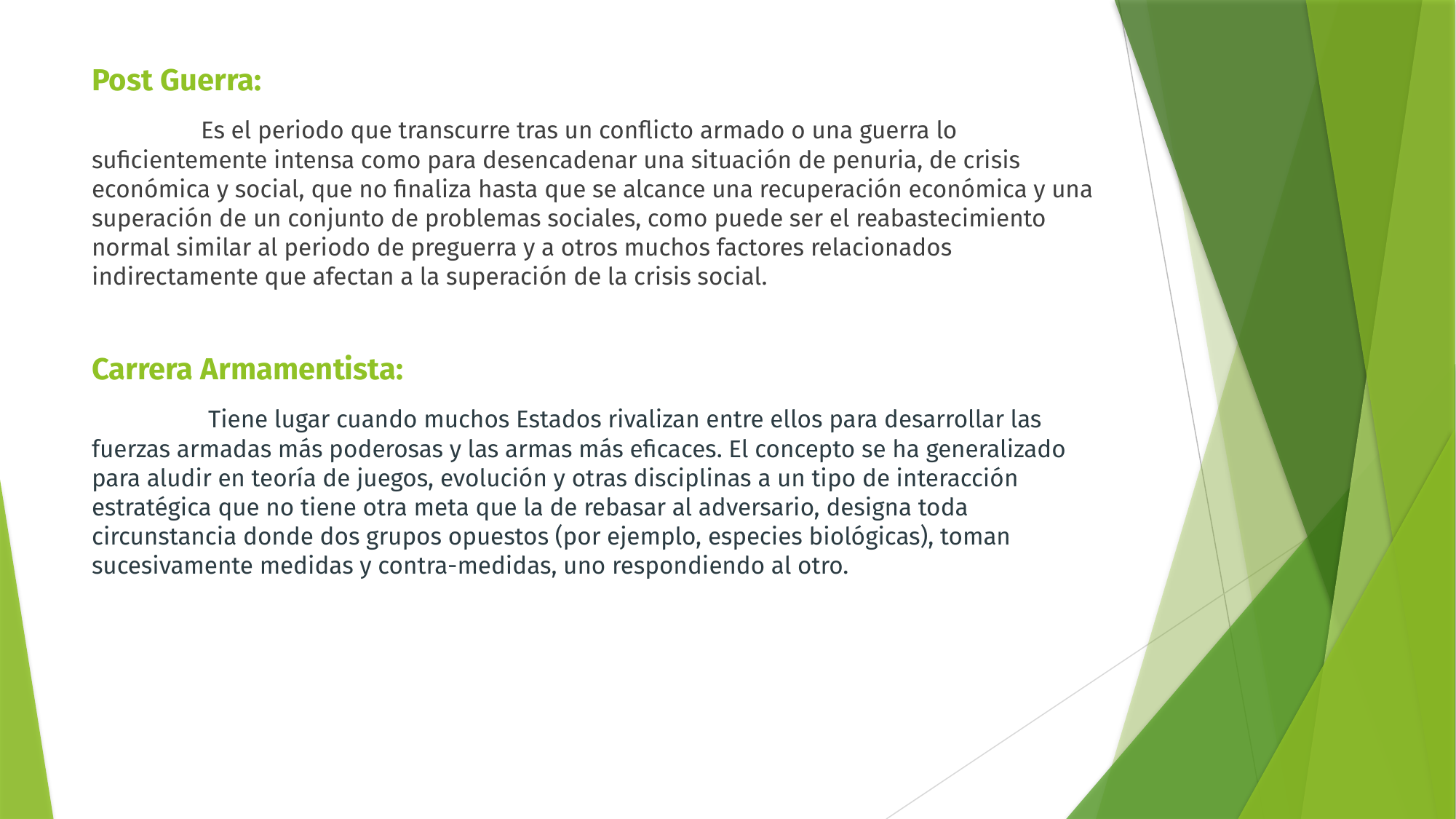

Post Guerra:
	Es el periodo que transcurre tras un conflicto armado o una guerra lo suficientemente intensa como para desencadenar una situación de penuria, de crisis económica y social, que no finaliza hasta que se alcance una recuperación económica y una superación de un conjunto de problemas sociales, como puede ser el reabastecimiento normal similar al periodo de preguerra y a otros muchos factores relacionados indirectamente que afectan a la superación de la crisis social.

Carrera Armamentista:
	 Tiene lugar cuando muchos Estados rivalizan entre ellos para desarrollar las fuerzas armadas más poderosas y las armas más eficaces. El concepto se ha generalizado para aludir en teoría de juegos, evolución y otras disciplinas a un tipo de interacción estratégica que no tiene otra meta que la de rebasar al adversario, designa toda circunstancia donde dos grupos opuestos (por ejemplo, especies biológicas), toman sucesivamente medidas y contra-medidas, uno respondiendo al otro.